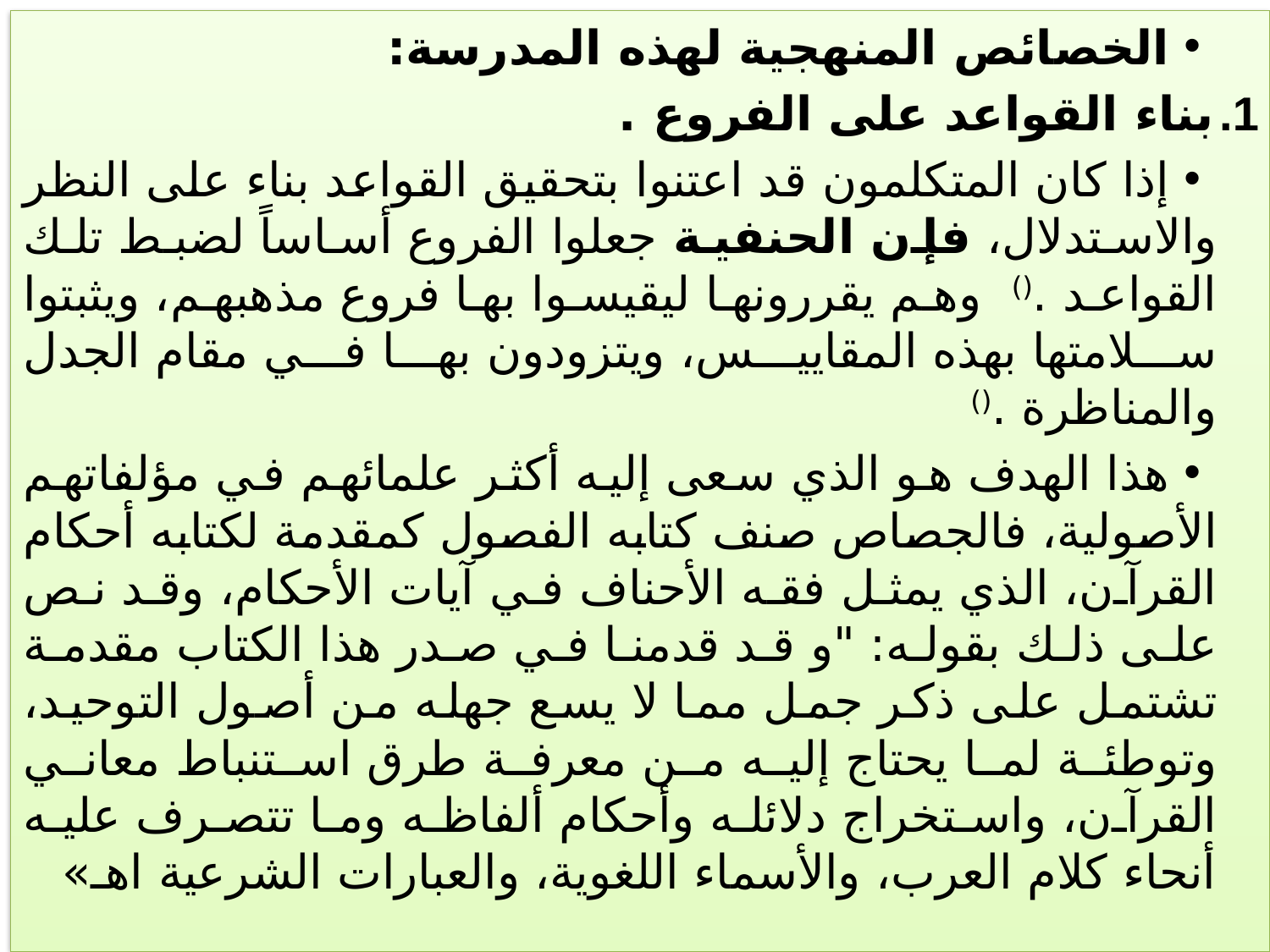

الخصائص المنهجية لهذه المدرسة:
بناء القواعد على الفروع .
إذا كان المتكلمون قد اعتنوا بتحقيق القواعد بناء على النظر والاستدلال، فإن الحنفية جعلوا الفروع أساساً لضبط تلك القواعد .()  وهم يقررونها ليقيسوا بها فروع مذهبهم، ويثبتوا سلامتها بهذه المقاييس، ويتزودون بها في مقام الجدل والمناظرة .()
هذا الهدف هو الذي سعى إليه أكثر علمائهم في مؤلفاتهم الأصولية، فالجصاص صنف كتابه الفصول كمقدمة لكتابه أحكام القرآن، الذي يمثل فقه الأحناف في آيات الأحكام، وقد نص على ذلك بقوله: "و قد قدمنا في صدر هذا الكتاب مقدمة تشتمل على ذكر جمل مما لا يسع جهله من أصول التوحيد، وتوطئة لما يحتاج إليه من معرفة طرق استنباط معاني القرآن، واستخراج دلائله وأحكام ألفاظه وما تتصرف عليه أنحاء كلام العرب، والأسماء اللغوية، والعبارات الشرعية اهـ»